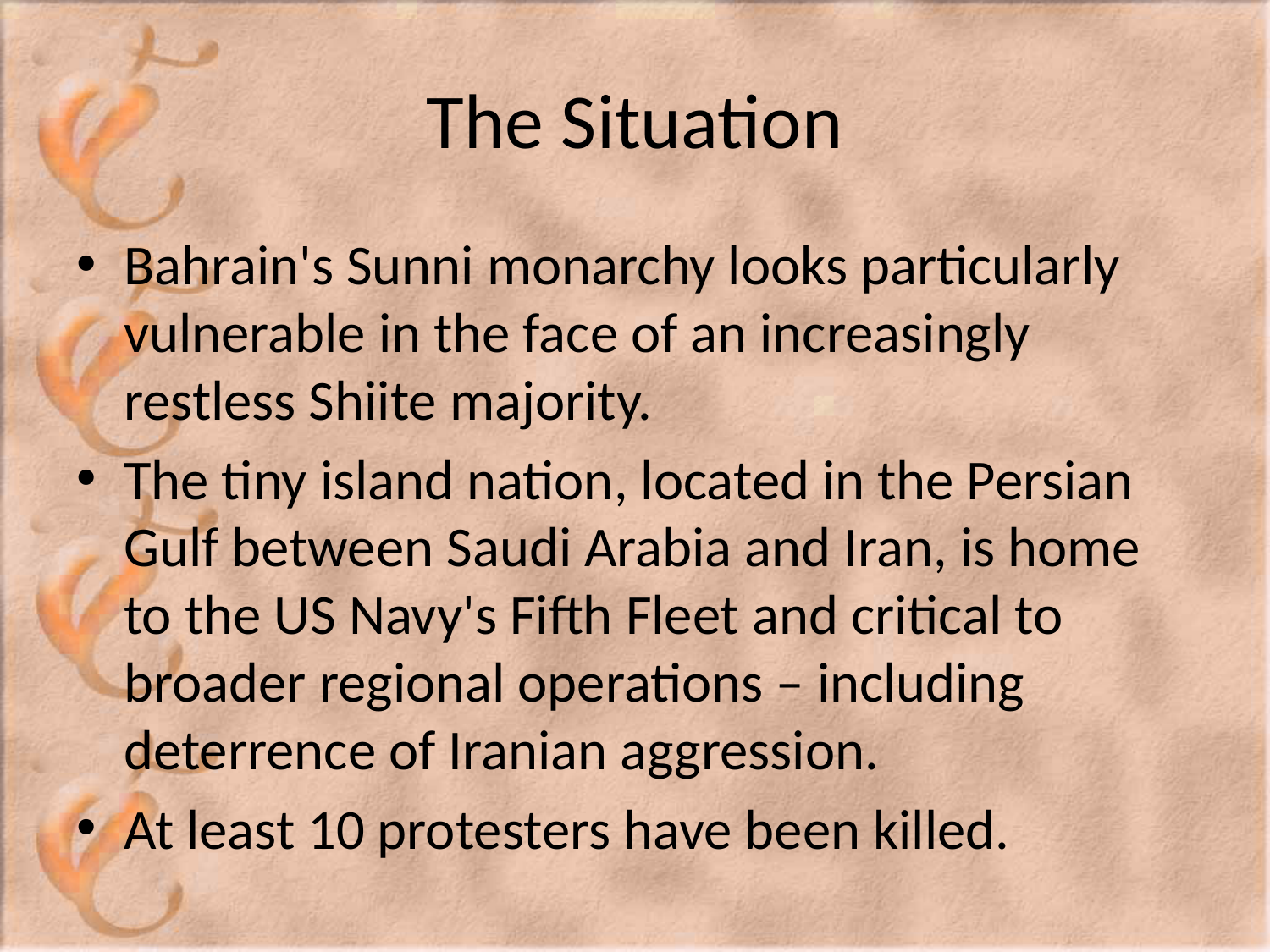

# The Situation
Bahrain's Sunni monarchy looks particularly vulnerable in the face of an increasingly restless Shiite majority.
The tiny island nation, located in the Persian Gulf between Saudi Arabia and Iran, is home to the US Navy's Fifth Fleet and critical to broader regional operations – including deterrence of Iranian aggression.
At least 10 protesters have been killed.